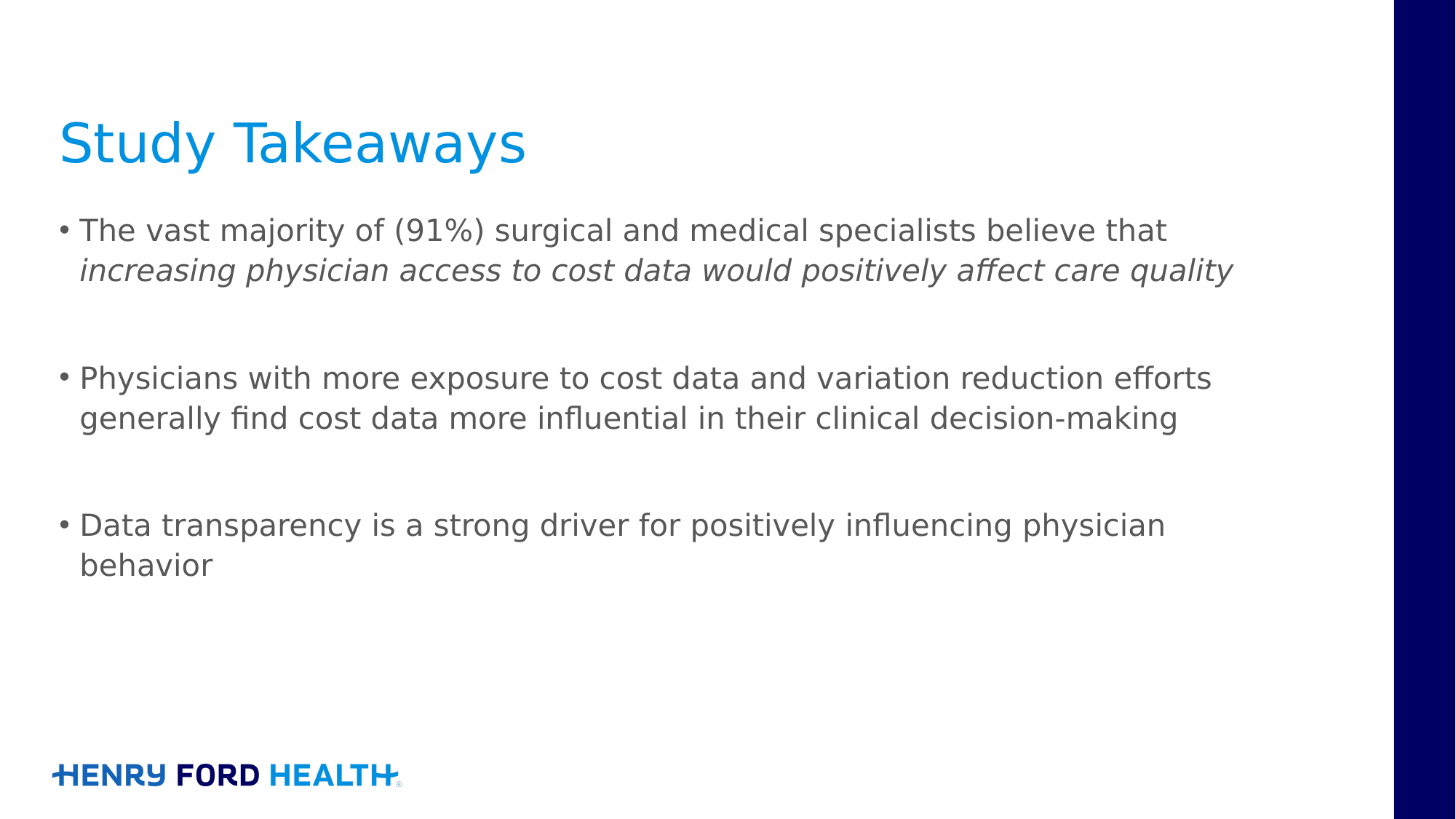

# Study Takeaways
The vast majority of (91%) surgical and medical specialists believe that increasing physician access to cost data would positively affect care quality

Physicians with more exposure to cost data and variation reduction efforts generally find cost data more influential in their clinical decision-making

Data transparency is a strong driver for positively influencing physician behavior